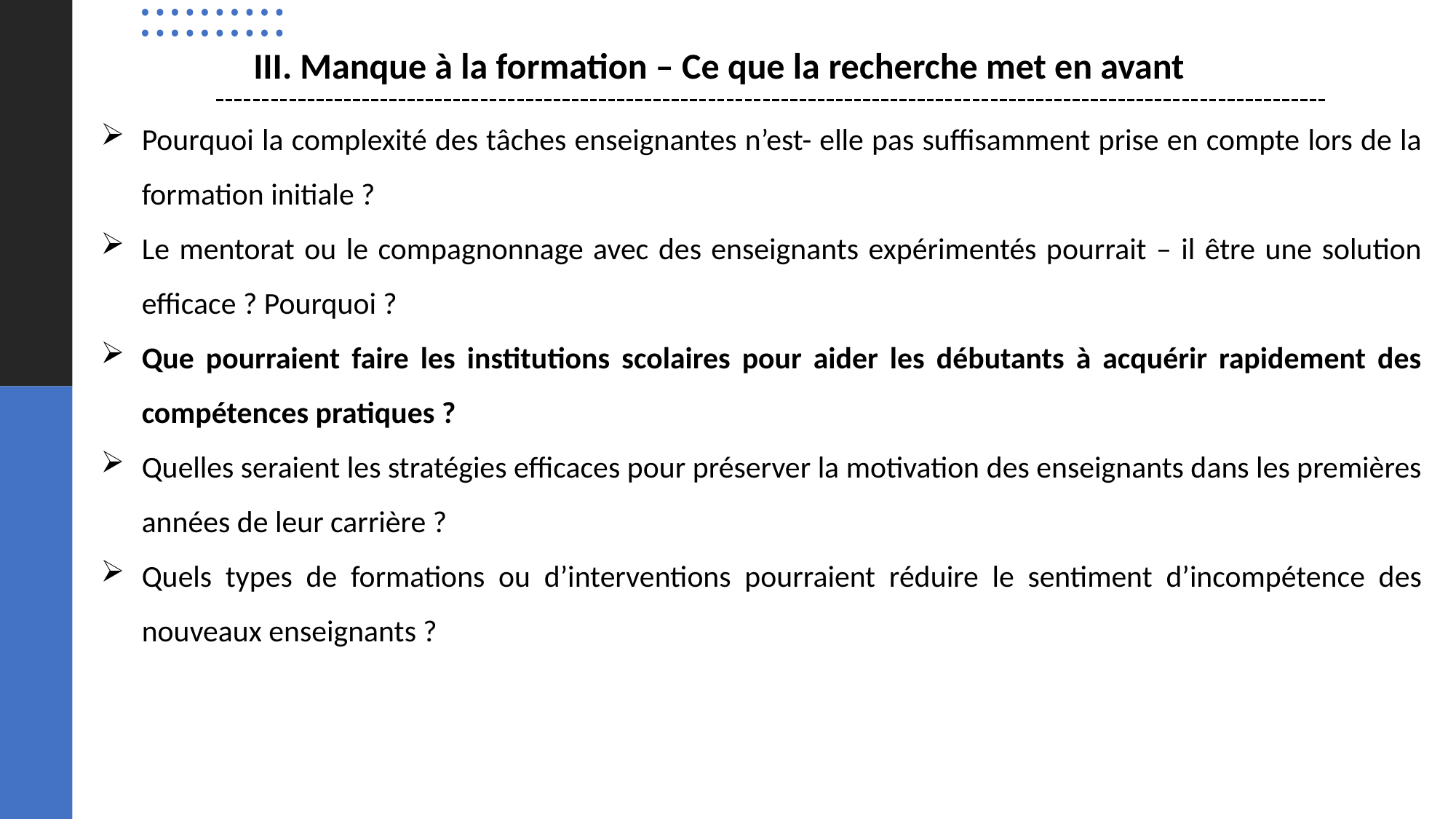

III. Manque à la formation – Ce que la recherche met en avant
Pourquoi la complexité des tâches enseignantes n’est- elle pas suffisamment prise en compte lors de la formation initiale ?
Le mentorat ou le compagnonnage avec des enseignants expérimentés pourrait – il être une solution efficace ? Pourquoi ?
Que pourraient faire les institutions scolaires pour aider les débutants à acquérir rapidement des compétences pratiques ?
Quelles seraient les stratégies efficaces pour préserver la motivation des enseignants dans les premières années de leur carrière ?
Quels types de formations ou d’interventions pourraient réduire le sentiment d’incompétence des nouveaux enseignants ?

27